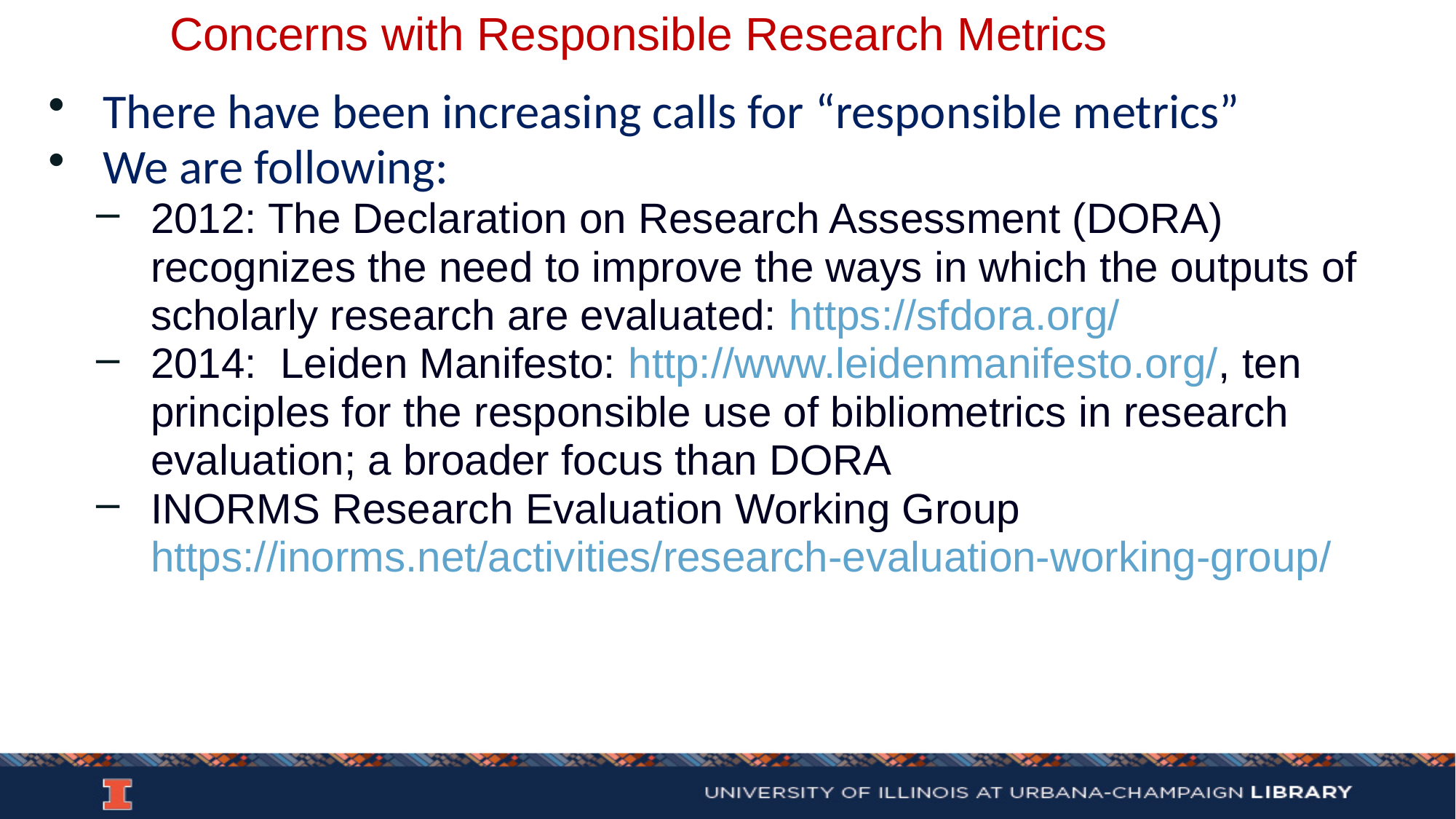

# Concerns with Responsible Research Metrics
There have been increasing calls for “responsible metrics”
We are following:
2012: The Declaration on Research Assessment (DORA) recognizes the need to improve the ways in which the outputs of scholarly research are evaluated: https://sfdora.org/
2014:  Leiden Manifesto: http://www.leidenmanifesto.org/, ten principles for the responsible use of bibliometrics in research evaluation; a broader focus than DORA
INORMS Research Evaluation Working Group https://inorms.net/activities/research-evaluation-working-group/